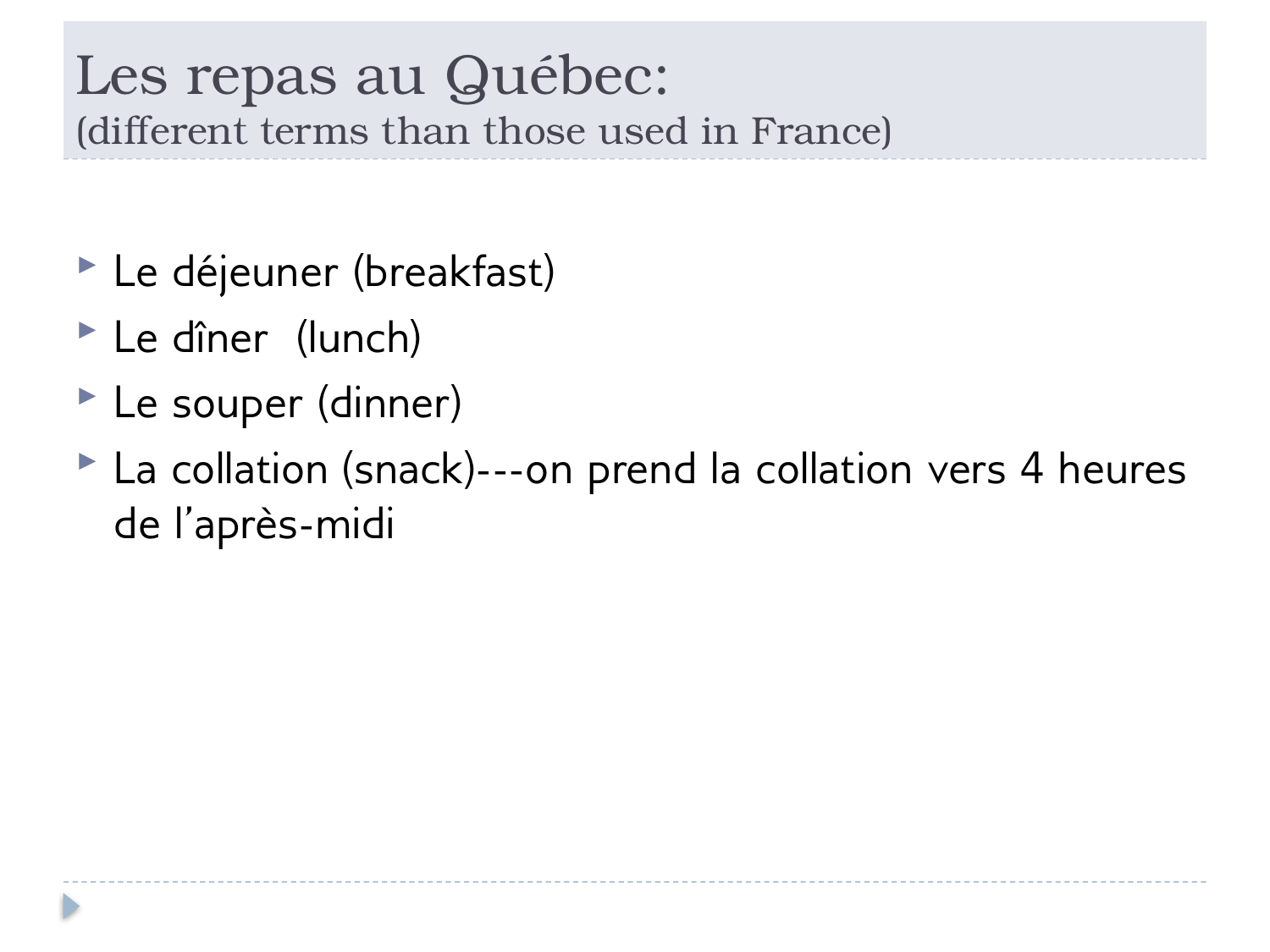

# Les repas au Québec: (different terms than those used in France)

Le déjeuner (breakfast)
Le dîner  (lunch)
Le souper (dinner)
La collation (snack)---on prend la collation vers 4 heures de l’après-midi